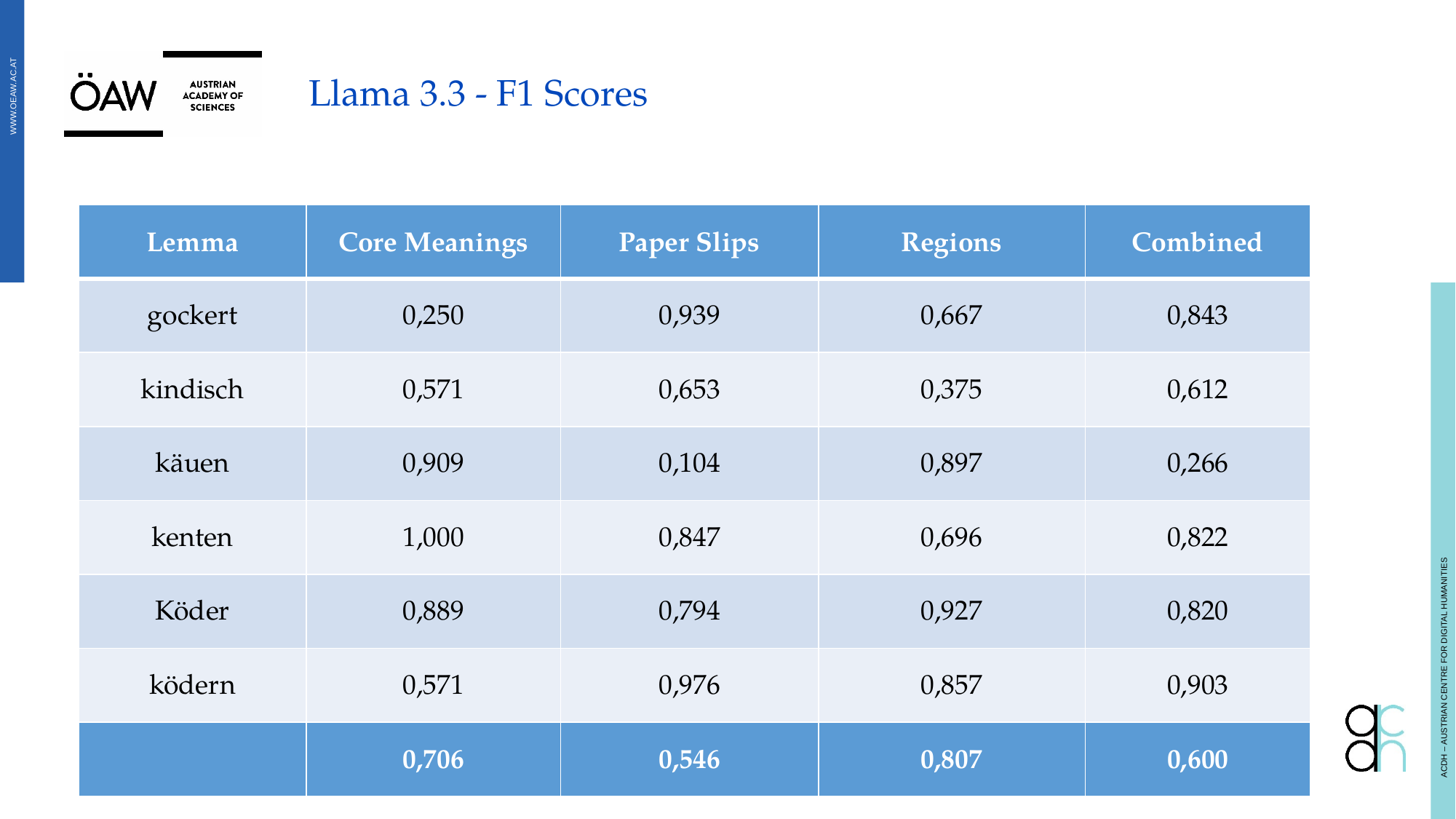

# Llama 3.3 - F1 Scores
| Lemma | Core Meanings | Paper Slips | Regions | Combined |
| --- | --- | --- | --- | --- |
| gockert | 0,250 | 0,939 | 0,667 | 0,843 |
| kindisch | 0,571 | 0,653 | 0,375 | 0,612 |
| käuen | 0,909 | 0,104 | 0,897 | 0,266 |
| kenten | 1,000 | 0,847 | 0,696 | 0,822 |
| Köder | 0,889 | 0,794 | 0,927 | 0,820 |
| ködern | 0,571 | 0,976 | 0,857 | 0,903 |
|  | 0,706 | 0,546 | 0,807 | 0,600 |